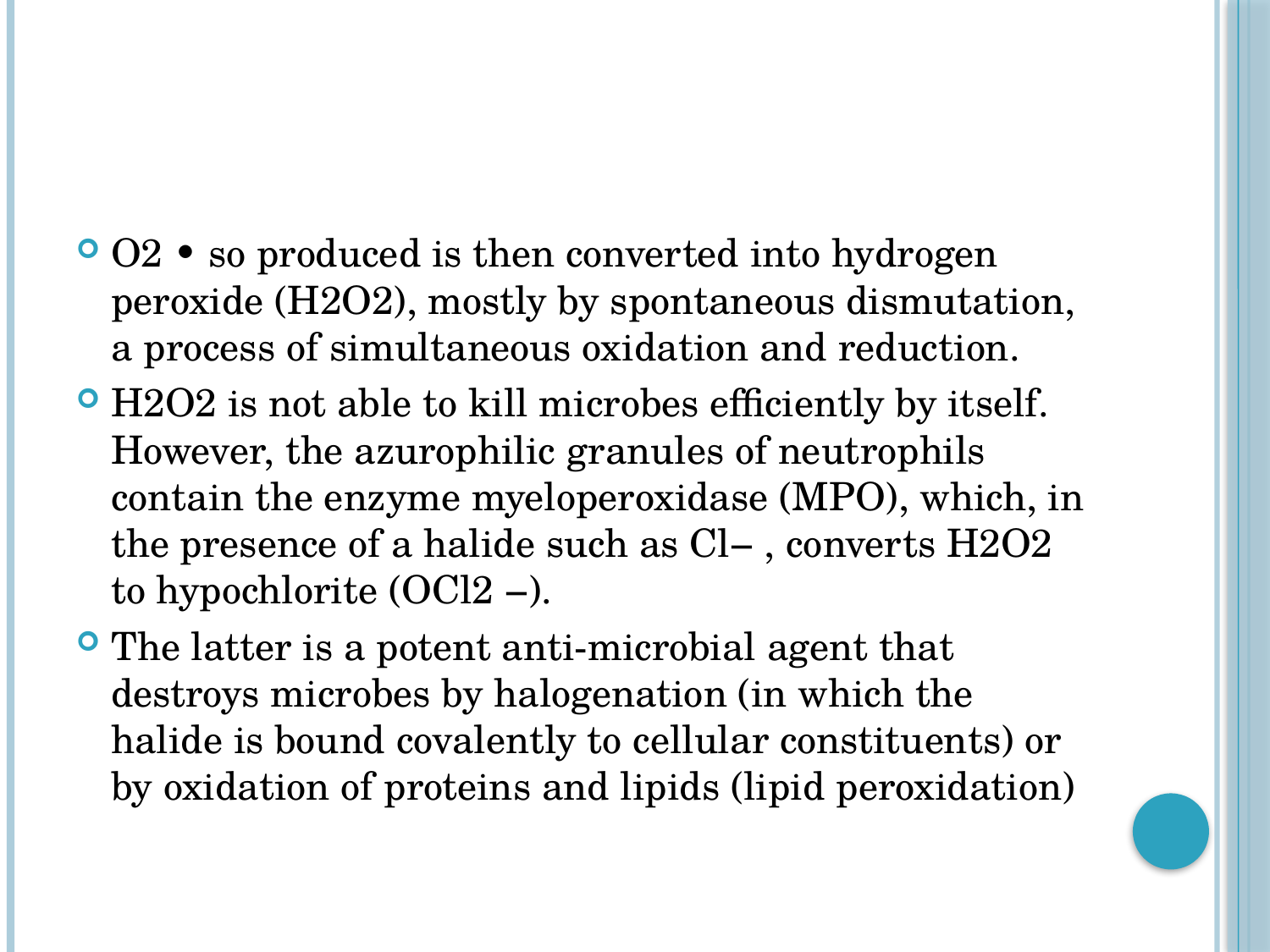

#
O2 • so produced is then converted into hydrogen peroxide (H2O2), mostly by spontaneous dismutation, a process of simultaneous oxidation and reduction.
H2O2 is not able to kill microbes efficiently by itself. However, the azurophilic granules of neutrophils contain the enzyme myeloperoxidase (MPO), which, in the presence of a halide such as Cl− , converts H2O2 to hypochlorite (OCl2 −).
The latter is a potent anti-microbial agent that destroys microbes by halogenation (in which the halide is bound covalently to cellular constituents) or by oxidation of proteins and lipids (lipid peroxidation)